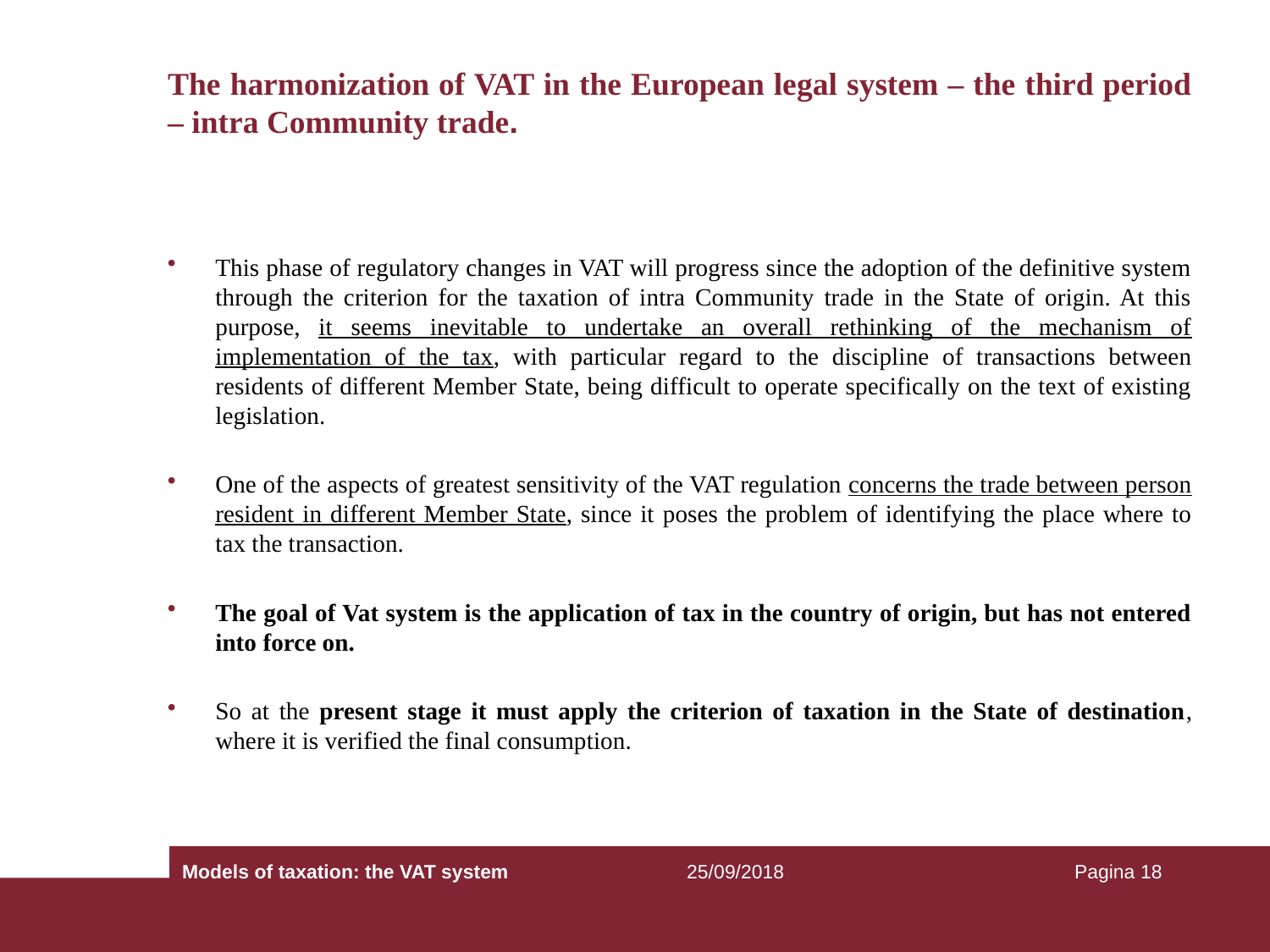

# The harmonization of VAT in the European legal system – the third period – intra Community trade.

This phase of regulatory changes in VAT will progress since the adoption of the definitive system through the criterion for the taxation of intra Community trade in the State of origin. At this purpose, it seems inevitable to undertake an overall rethinking of the mechanism of implementation of the tax, with particular regard to the discipline of transactions between residents of different Member State, being difficult to operate specifically on the text of existing legislation.

One of the aspects of greatest sensitivity of the VAT regulation concerns the trade between person resident in different Member State, since it poses the problem of identifying the place where to tax the transaction.

The goal of Vat system is the application of tax in the country of origin, but has not entered into force on.

So at the present stage it must apply the criterion of taxation in the State of destination, where it is verified the final consumption.

Models of taxation: the VAT system
25/09/2018
Pagina 18